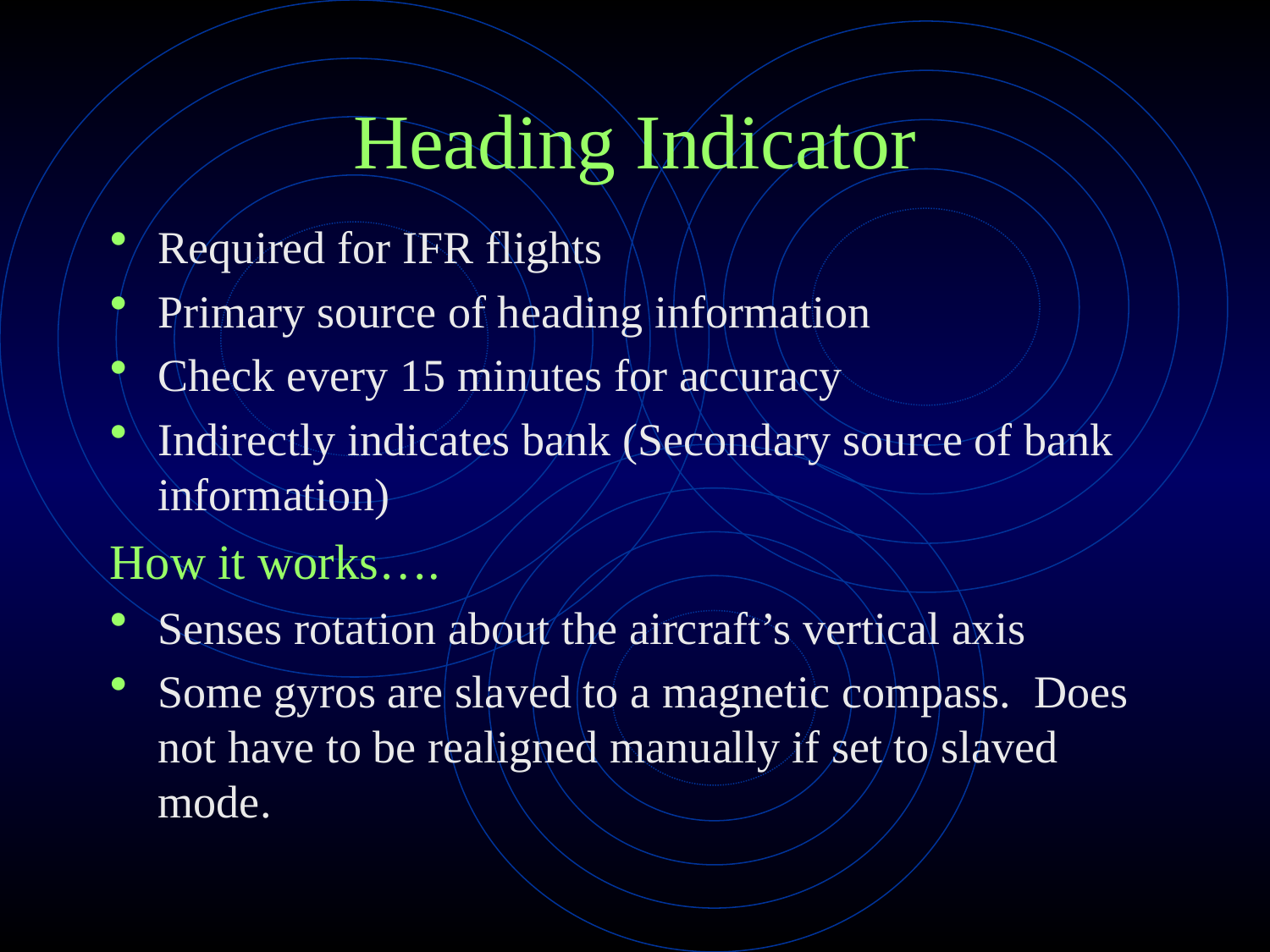

Heading Indicator
Required for IFR flights
Primary source of heading information
Check every 15 minutes for accuracy
Indirectly indicates bank (Secondary source of bank information)
How it works….
Senses rotation about the aircraft’s vertical axis
Some gyros are slaved to a magnetic compass.  Does not have to be realigned manually if set to slaved mode.